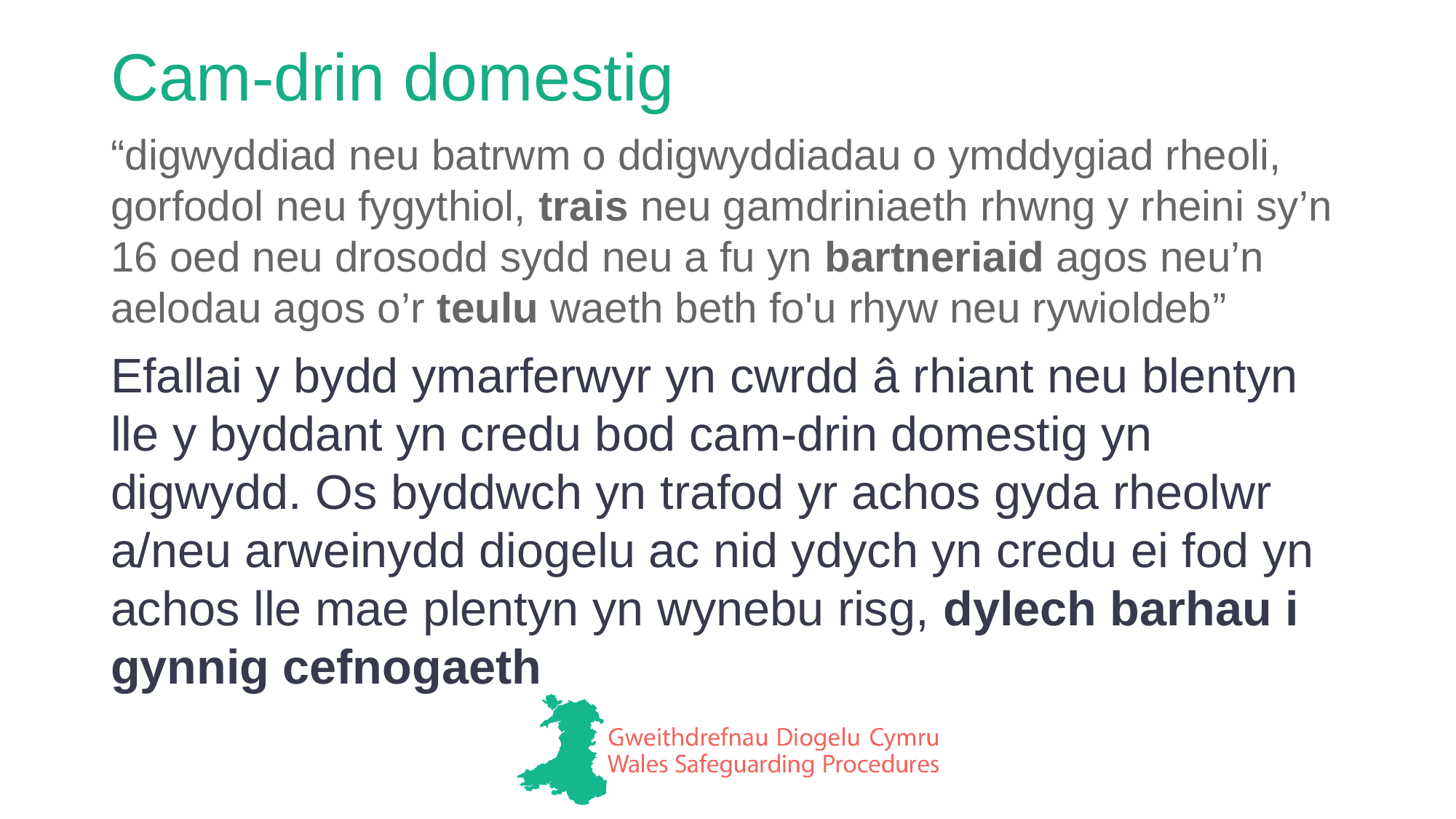

# Cam-drin domestig
“digwyddiad neu batrwm o ddigwyddiadau o ymddygiad rheoli, gorfodol neu fygythiol, trais neu gamdriniaeth rhwng y rheini sy’n 16 oed neu drosodd sydd neu a fu yn bartneriaid agos neu’n aelodau agos o’r teulu waeth beth fo'u rhyw neu rywioldeb”
Efallai y bydd ymarferwyr yn cwrdd â rhiant neu blentyn lle y byddant yn credu bod cam-drin domestig yn digwydd. Os byddwch yn trafod yr achos gyda rheolwr a/neu arweinydd diogelu ac nid ydych yn credu ei fod yn achos lle mae plentyn yn wynebu risg, dylech barhau i gynnig cefnogaeth